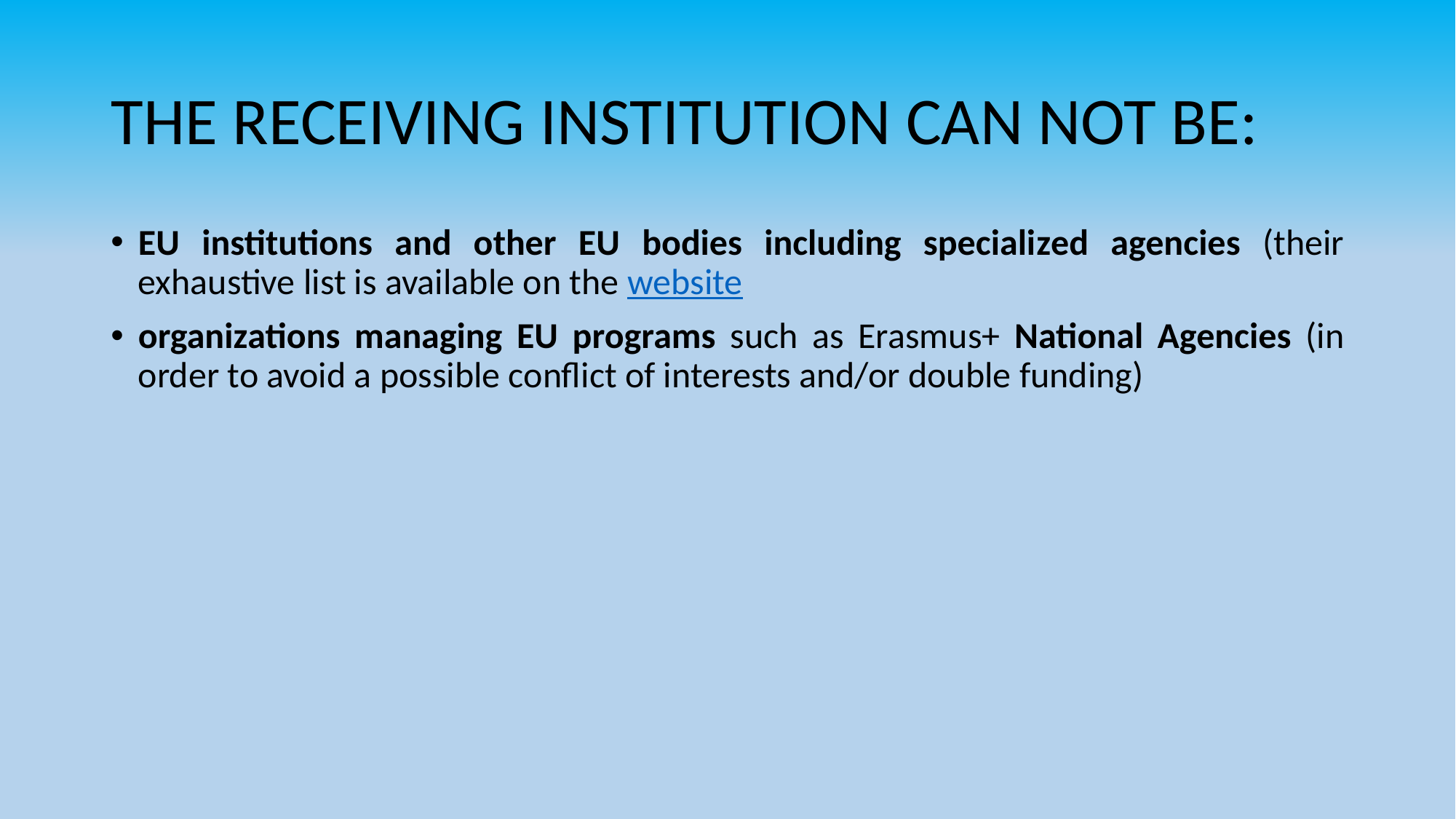

# THE RECEIVING INSTITUTION CAN NOT BE:
EU institutions and other EU bodies including specialized agencies (their exhaustive list is available on the website
organizations managing EU programs such as Erasmus+ National Agencies (in order to avoid a possible conflict of interests and/or double funding)